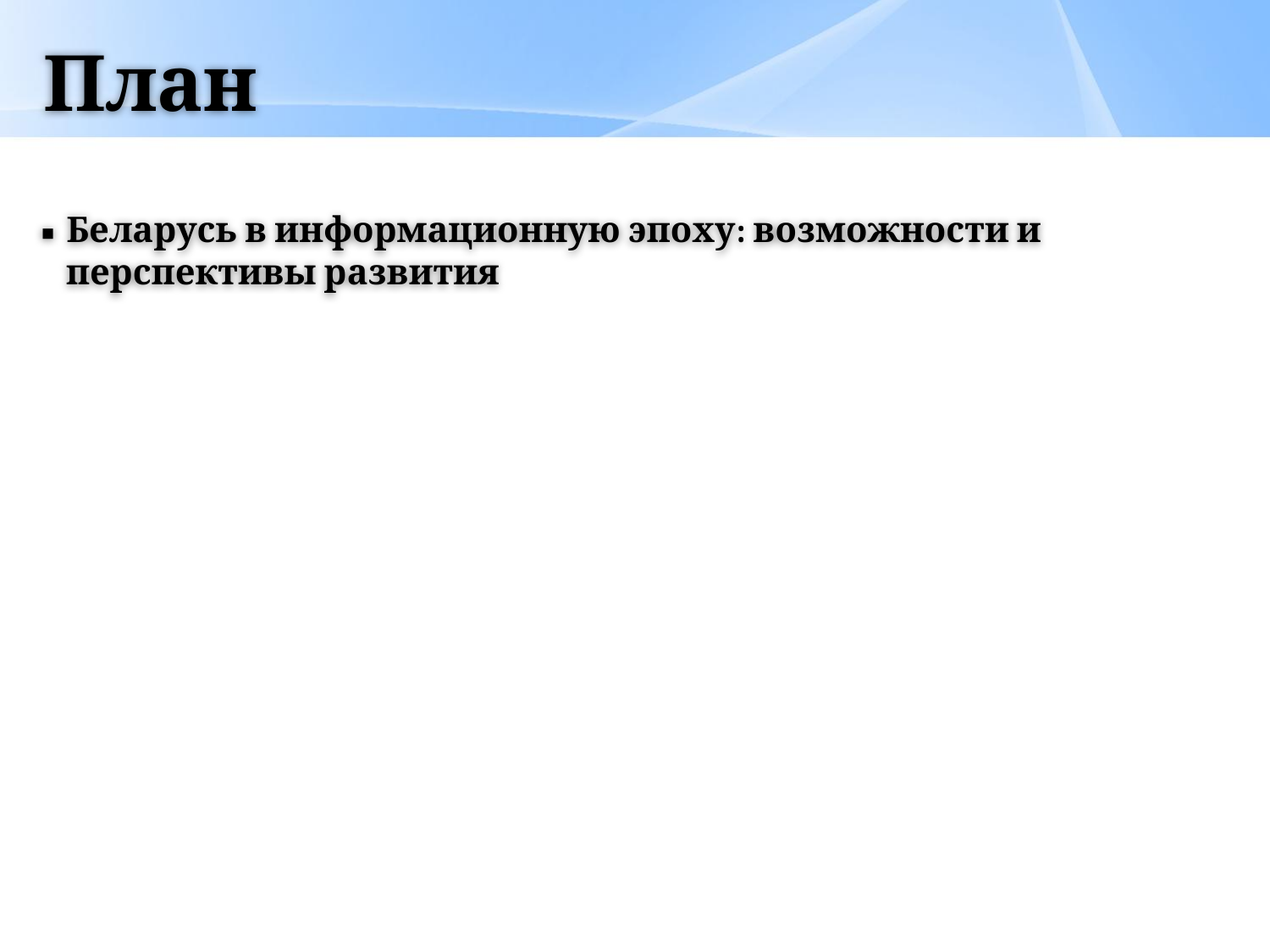

# План
Беларусь в информационную эпоху: возможности и перспективы развития